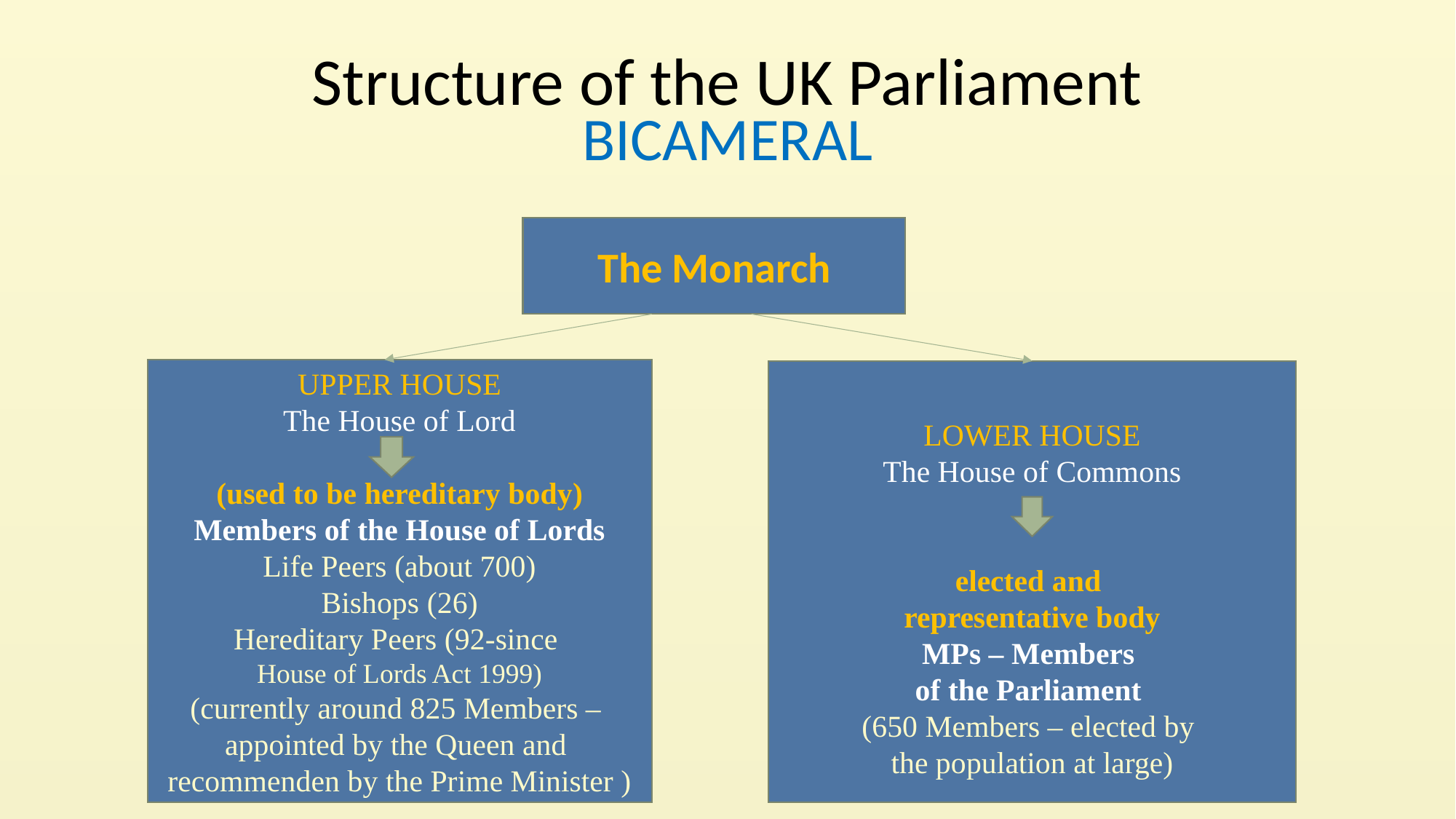

# Structure of the UK Parliament BICAMERAL
The Monarch

UPPER HOUSE
The House of Lord

(used to be hereditary body)
Members of the House of Lords
Life Peers (about 700)
Bishops (26)
Hereditary Peers (92-since
House of Lords Act 1999)
(currently around 825 Members –
appointed by the Queen and
recommenden by the Prime Minister )

LOWER HOUSE
The House of Commons

elected and
representative body
MPs – Members
of the Parliament
(650 Members – elected by
the population at large)